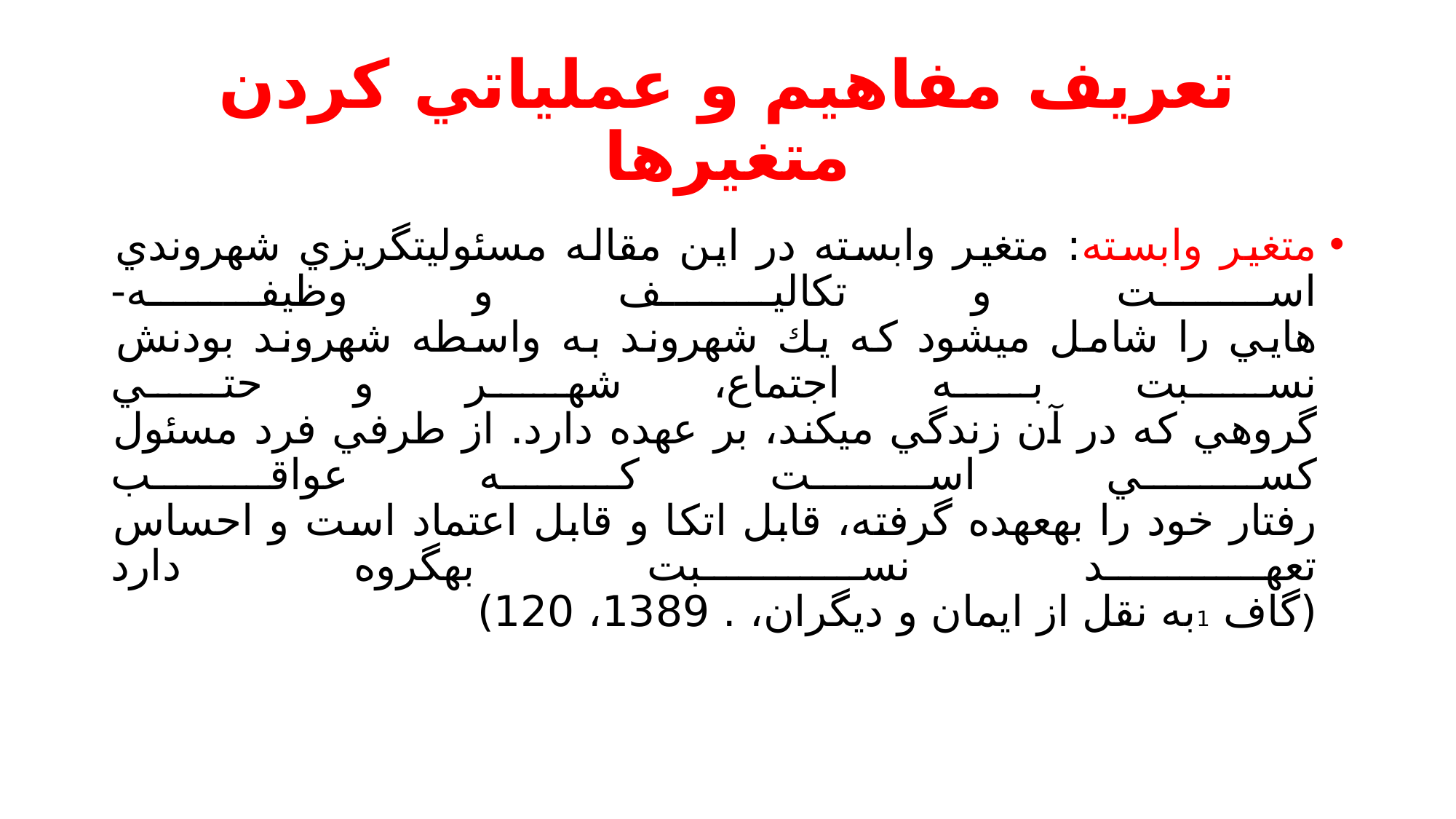

# تعريف مفاهيم و عملياتي كردن متغيرها
متغير وابسته: متغیر وابسته در این مقاله مسئوليتگريزي شهروندي است و تكاليف و وظيفه-
هايي را شامل ميشود كه يك شهروند به واسطه شهروند بودنش نسبت به اجتماع، شهر و حتي
گروهي كه در آن زندگي ميكند، بر عهده دارد. از طرفي فرد مسئول كسي است كه عواقب
رفتار خود را بهعهده گرفته، قابل اتكا و قابل اعتماد است و احساس تعهد نسبت بهگروه دارد
(گاف 1به نقل از ايمان و ديگران، . 1389، 120)